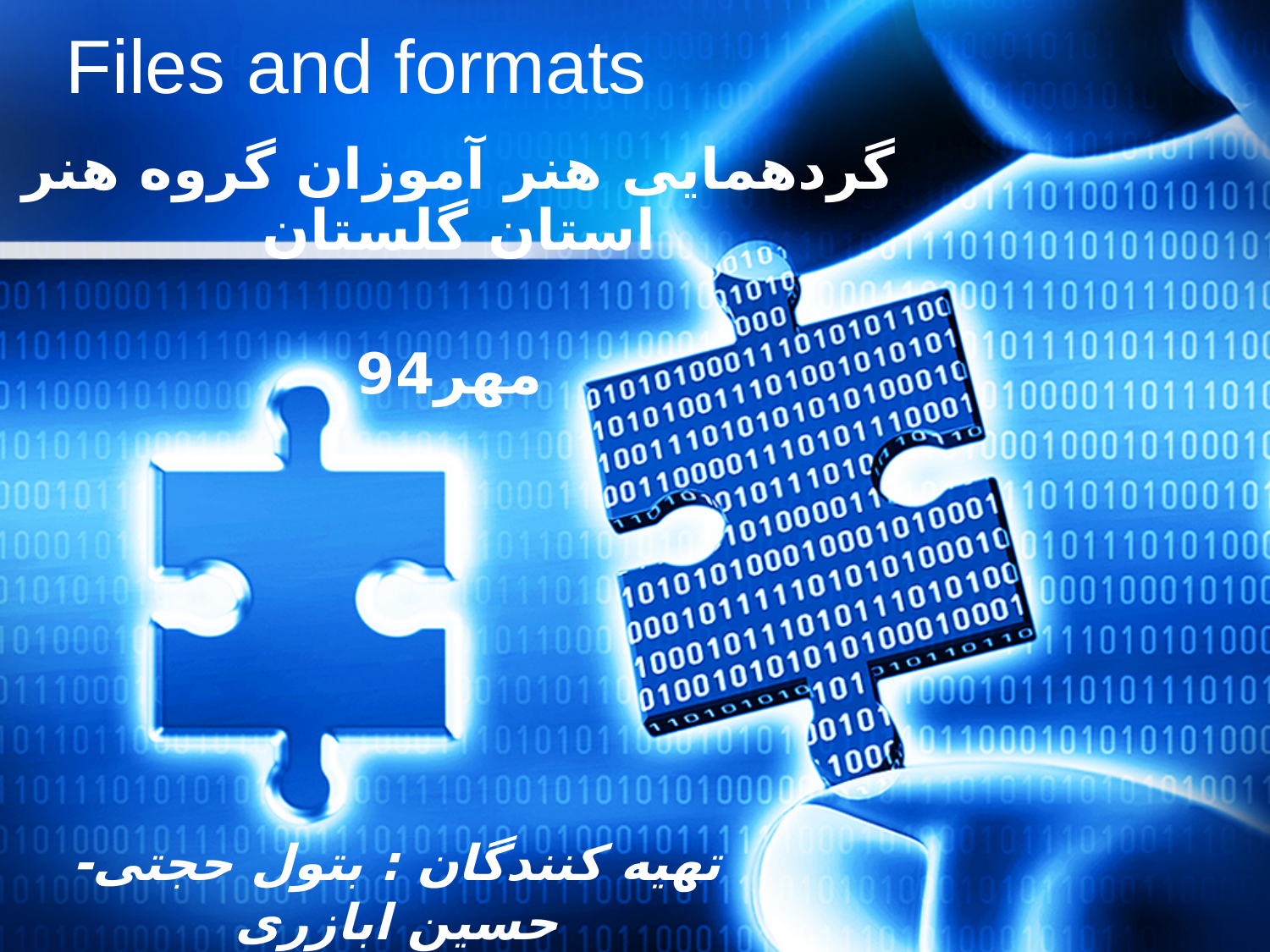

# Files and formats
گردهمایی هنر آموزان گروه هنر استان گلستان

 مهر94
تهیه کنندگان : بتول حجتی- حسین ابازری